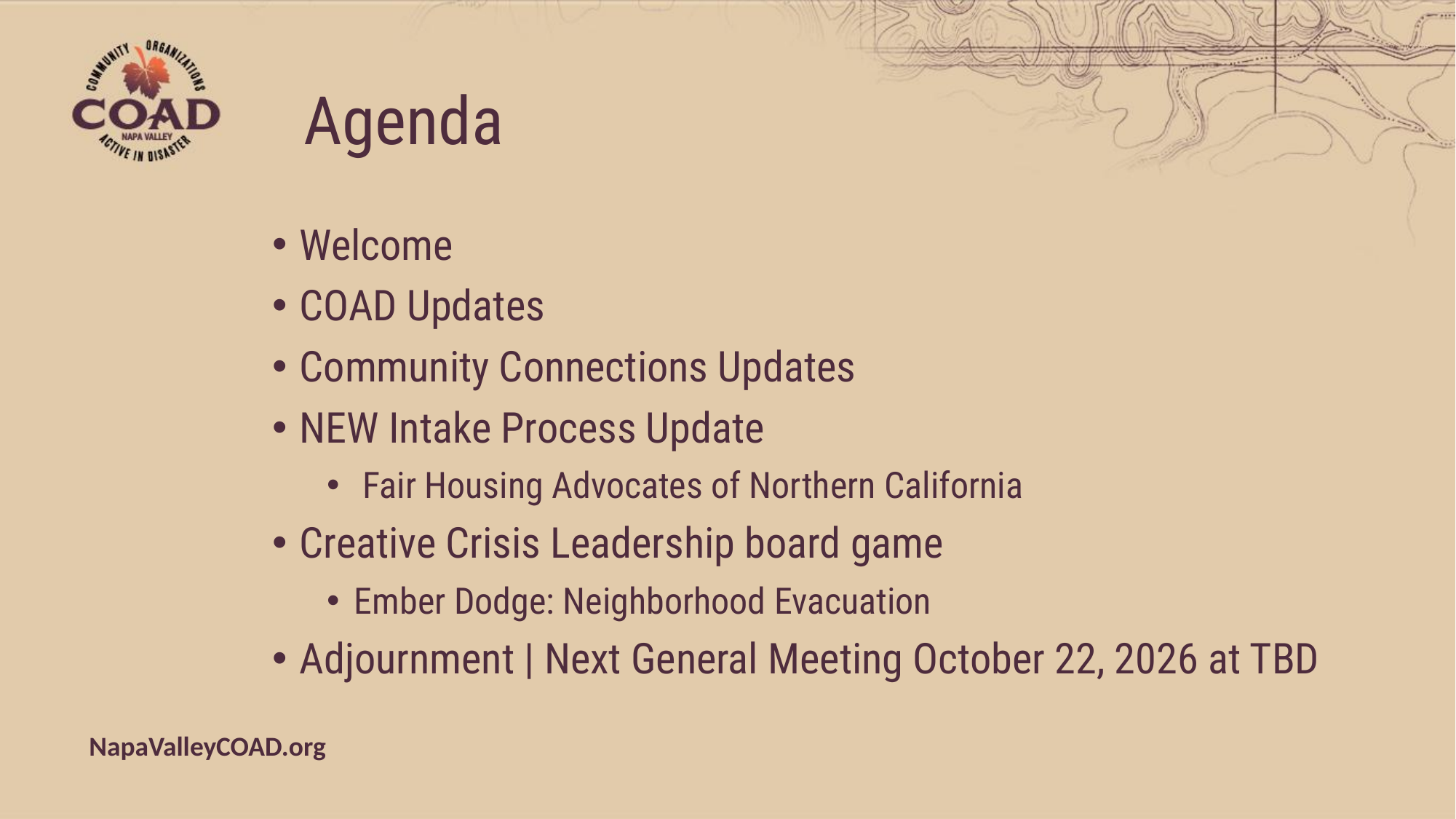

# Agenda
Welcome
COAD Updates
Community Connections Updates
NEW Intake Process Update
 Fair Housing Advocates of Northern California
Creative Crisis Leadership board game
Ember Dodge: Neighborhood Evacuation
Adjournment | Next General Meeting October 22, 2026 at TBD
NapaValleyCOAD.org